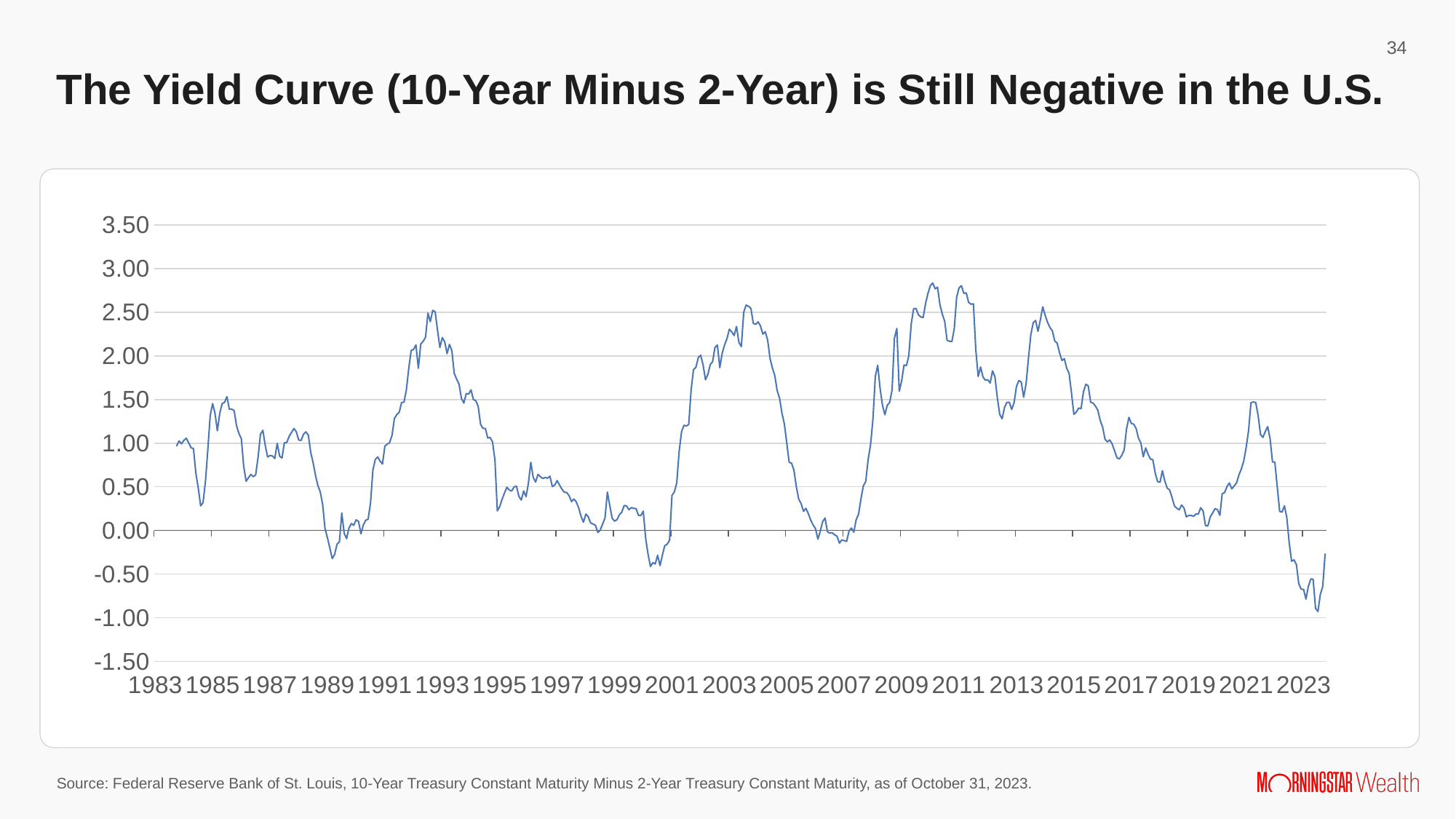

The Yield Curve (10-Year Minus 2-Year) is Still Negative in the U.S.

### Chart

| Category |  |
|---|---|
| 30590 | 0.97 |
| 30621 | 1.0257894736842106 |
| 30651 | 0.9928571428571429 |
| 30682 | 1.0319047619047619 |
| 30713 | 1.0568421052631578 |
| 30742 | 1.0045454545454546 |
| 30773 | 0.9475 |
| 30803 | 0.9386363636363636 |
| 30834 | 0.6561904761904762 |
| 30864 | 0.4847619047619048 |
| 30895 | 0.2817391304347826 |
| 30926 | 0.3178947368421053 |
| 30956 | 0.5604545454545454 |
| 30987 | 0.9236842105263158 |
| 31017 | 1.318 |
| 31048 | 1.4533333333333334 |
| 31079 | 1.3433333333333333 |
| 31107 | 1.1423809523809525 |
| 31138 | 1.3457142857142856 |
| 31168 | 1.4527272727272726 |
| 31199 | 1.468 |
| 31229 | 1.5336363636363637 |
| 31260 | 1.3881818181818182 |
| 31291 | 1.39 |
| 31321 | 1.3722727272727273 |
| 31352 | 1.2005263157894737 |
| 31382 | 1.1123809523809525 |
| 31413 | 1.0514285714285714 |
| 31444 | 0.7368421052631579 |
| 31472 | 0.564 |
| 31503 | 0.6040909090909091 |
| 31533 | 0.6423809523809524 |
| 31564 | 0.6147619047619047 |
| 31594 | 0.6368181818181818 |
| 31625 | 0.8395238095238096 |
| 31656 | 1.1014285714285714 |
| 31686 | 1.1472727272727272 |
| 31717 | 0.9738888888888889 |
| 31747 | 0.8409090909090909 |
| 31778 | 0.8585 |
| 31809 | 0.8526315789473684 |
| 31837 | 0.8240909090909091 |
| 31868 | 0.9985714285714286 |
| 31898 | 0.8515 |
| 31929 | 0.8290909090909091 |
| 31959 | 1.0045454545454546 |
| 31990 | 1.0076190476190476 |
| 32021 | 1.078095238095238 |
| 32051 | 1.1223809523809525 |
| 32082 | 1.1678947368421053 |
| 32112 | 1.13 |
| 32143 | 1.0357894736842106 |
| 32174 | 1.0315 |
| 32203 | 1.1030434782608696 |
| 32234 | 1.129 |
| 32264 | 1.0933333333333333 |
| 32295 | 0.8954545454545455 |
| 32325 | 0.777 |
| 32356 | 0.6317391304347826 |
| 32387 | 0.5138095238095238 |
| 32417 | 0.4415 |
| 32448 | 0.2965 |
| 32478 | 0.017142857142857144 |
| 32509 | -0.084 |
| 32540 | -0.2026315789473684 |
| 32568 | -0.32181818181818184 |
| 32599 | -0.276 |
| 32629 | -0.15863636363636363 |
| 32660 | -0.1290909090909091 |
| 32690 | 0.199 |
| 32721 | -0.03217391304347826 |
| 32752 | -0.094 |
| 32782 | 0.02857142857142857 |
| 32813 | 0.07857142857142857 |
| 32843 | 0.059 |
| 32874 | 0.12142857142857143 |
| 32905 | 0.10263157894736842 |
| 32933 | -0.038181818181818185 |
| 32964 | 0.0615 |
| 32994 | 0.1159090909090909 |
| 33025 | 0.12904761904761905 |
| 33055 | 0.3142857142857143 |
| 33086 | 0.691304347826087 |
| 33117 | 0.8136842105263158 |
| 33147 | 0.8418181818181818 |
| 33178 | 0.7935 |
| 33208 | 0.761 |
| 33239 | 0.9676190476190476 |
| 33270 | 0.9878947368421053 |
| 33298 | 1.007 |
| 33329 | 1.0909090909090908 |
| 33359 | 1.2840909090909092 |
| 33390 | 1.328 |
| 33420 | 1.355 |
| 33451 | 1.4668181818181818 |
| 33482 | 1.4685 |
| 33512 | 1.615 |
| 33543 | 1.858421052631579 |
| 33573 | 2.0628571428571427 |
| 33604 | 2.0742857142857143 |
| 33635 | 2.1257894736842107 |
| 33664 | 1.8572727272727274 |
| 33695 | 2.1361904761904764 |
| 33725 | 2.1665 |
| 33756 | 2.2136363636363634 |
| 33786 | 2.4890909090909092 |
| 33817 | 2.392857142857143 |
| 33848 | 2.520952380952381 |
| 33878 | 2.506190476190476 |
| 33909 | 2.2936842105263158 |
| 33939 | 2.096363636363636 |
| 33970 | 2.21 |
| 34001 | 2.1605263157894736 |
| 34029 | 2.0256521739130435 |
| 34060 | 2.131904761904762 |
| 34090 | 2.0585 |
| 34121 | 1.799090909090909 |
| 34151 | 1.7333333333333334 |
| 34182 | 1.6763636363636365 |
| 34213 | 1.512857142857143 |
| 34243 | 1.4595 |
| 34274 | 1.5685 |
| 34304 | 1.5618181818181818 |
| 34335 | 1.6105 |
| 34366 | 1.4989473684210526 |
| 34394 | 1.4873913043478262 |
| 34425 | 1.4226315789473685 |
| 34455 | 1.2152380952380952 |
| 34486 | 1.17 |
| 34516 | 1.168 |
| 34547 | 1.058695652173913 |
| 34578 | 1.0647619047619048 |
| 34608 | 1.0155 |
| 34639 | 0.8065 |
| 34669 | 0.22428571428571428 |
| 34700 | 0.2725 |
| 34731 | 0.35789473684210527 |
| 34759 | 0.4291304347826087 |
| 34790 | 0.49473684210526314 |
| 34820 | 0.4618181818181818 |
| 34851 | 0.45227272727272727 |
| 34881 | 0.498 |
| 34912 | 0.5073913043478261 |
| 34943 | 0.3915 |
| 34973 | 0.3476190476190476 |
| 35004 | 0.4514285714285714 |
| 35034 | 0.387 |
| 35065 | 0.54 |
| 35096 | 0.78 |
| 35125 | 0.6076190476190476 |
| 35156 | 0.5540909090909091 |
| 35186 | 0.6418181818181818 |
| 35217 | 0.615 |
| 35247 | 0.5954545454545455 |
| 35278 | 0.6063636363636363 |
| 35309 | 0.598 |
| 35339 | 0.6209090909090909 |
| 35370 | 0.5021052631578947 |
| 35400 | 0.5204761904761904 |
| 35431 | 0.570952380952381 |
| 35462 | 0.5210526315789473 |
| 35490 | 0.4725 |
| 35521 | 0.43727272727272726 |
| 35551 | 0.4342857142857143 |
| 35582 | 0.39904761904761904 |
| 35612 | 0.32954545454545453 |
| 35643 | 0.3595238095238095 |
| 35674 | 0.32666666666666666 |
| 35704 | 0.25772727272727275 |
| 35735 | 0.1622222222222222 |
| 35765 | 0.09363636363636364 |
| 35796 | 0.1875 |
| 35827 | 0.1568421052631579 |
| 35855 | 0.08590909090909091 |
| 35886 | 0.07333333333333333 |
| 35916 | 0.059 |
| 35947 | -0.023636363636363636 |
| 35977 | 0.003181818181818182 |
| 36008 | 0.07333333333333333 |
| 36039 | 0.14047619047619048 |
| 36069 | 0.4380952380952381 |
| 36100 | 0.2873684210526316 |
| 36130 | 0.13863636363636364 |
| 36161 | 0.10684210526315789 |
| 36192 | 0.12263157894736842 |
| 36220 | 0.17956521739130435 |
| 36251 | 0.20772727272727273 |
| 36281 | 0.285 |
| 36312 | 0.2809090909090909 |
| 36342 | 0.23714285714285716 |
| 36373 | 0.2609090909090909 |
| 36404 | 0.25333333333333335 |
| 36434 | 0.2495 |
| 36465 | 0.172 |
| 36495 | 0.1709090909090909 |
| 36526 | 0.221 |
| 36557 | -0.091 |
| 36586 | -0.2717391304347826 |
| 36617 | -0.4131578947368421 |
| 36647 | -0.3690909090909091 |
| 36678 | -0.3845454545454545 |
| 36708 | -0.285 |
| 36739 | -0.4026086956521739 |
| 36770 | -0.2825 |
| 36800 | -0.1738095238095238 |
| 36831 | -0.1580952380952381 |
| 36861 | -0.1115 |
| 36892 | 0.40095238095238095 |
| 36923 | 0.4421052631578947 |
| 36951 | 0.5431818181818182 |
| 36982 | 0.907 |
| 37012 | 1.1313636363636363 |
| 37043 | 1.2042857142857144 |
| 37073 | 1.1976190476190476 |
| 37104 | 1.2139130434782608 |
| 37135 | 1.612941176470588 |
| 37165 | 1.8409090909090908 |
| 37196 | 1.869 |
| 37226 | 1.9805 |
| 37257 | 2.0076190476190474 |
| 37288 | 1.8963157894736842 |
| 37316 | 1.7265 |
| 37347 | 1.788181818181818 |
| 37377 | 1.9004545454545454 |
| 37408 | 1.9335 |
| 37438 | 2.096363636363636 |
| 37469 | 2.1236363636363635 |
| 37500 | 1.8655 |
| 37530 | 2.0290909090909093 |
| 37561 | 2.1252631578947367 |
| 37591 | 2.196190476190476 |
| 37622 | 2.3052380952380953 |
| 37653 | 2.274736842105263 |
| 37681 | 2.2333333333333334 |
| 37712 | 2.336190476190476 |
| 37742 | 2.1538095238095236 |
| 37773 | 2.107142857142857 |
| 37803 | 2.5013636363636365 |
| 37834 | 2.580952380952381 |
| 37865 | 2.568095238095238 |
| 37895 | 2.5427272727272725 |
| 37926 | 2.3733333333333335 |
| 37956 | 2.3604545454545454 |
| 37987 | 2.3895 |
| 38018 | 2.3442105263157895 |
| 38047 | 2.248695652173913 |
| 38078 | 2.276666666666667 |
| 38108 | 2.182 |
| 38139 | 1.9704761904761905 |
| 38169 | 1.8595238095238096 |
| 38200 | 1.7731818181818182 |
| 38231 | 1.6004761904761906 |
| 38261 | 1.5125 |
| 38292 | 1.342 |
| 38322 | 1.219090909090909 |
| 38353 | 0.999 |
| 38384 | 0.7805263157894737 |
| 38412 | 0.7709090909090909 |
| 38443 | 0.6871428571428572 |
| 38473 | 0.5004761904761905 |
| 38504 | 0.3577272727272727 |
| 38534 | 0.3065 |
| 38565 | 0.2182608695652174 |
| 38596 | 0.25285714285714284 |
| 38626 | 0.1925 |
| 38657 | 0.1185 |
| 38687 | 0.06285714285714286 |
| 38718 | 0.0205 |
| 38749 | -0.09947368421052631 |
| 38777 | -0.01 |
| 38808 | 0.10157894736842105 |
| 38838 | 0.14181818181818182 |
| 38869 | -0.015454545454545455 |
| 38899 | -0.031 |
| 38930 | -0.026956521739130435 |
| 38961 | -0.05 |
| 38991 | -0.06666666666666667 |
| 39022 | -0.14523809523809525 |
| 39052 | -0.109 |
| 39083 | -0.11666666666666667 |
| 39114 | -0.12631578947368421 |
| 39142 | -0.00909090909090909 |
| 39173 | 0.02761904761904762 |
| 39203 | -0.02 |
| 39234 | 0.12238095238095238 |
| 39264 | 0.18523809523809523 |
| 39295 | 0.3617391304347826 |
| 39326 | 0.51 |
| 39356 | 0.56 |
| 39387 | 0.812 |
| 39417 | 0.9805 |
| 39448 | 1.2685714285714287 |
| 39479 | 1.7645 |
| 39508 | 1.893 |
| 39539 | 1.6277272727272727 |
| 39569 | 1.4342857142857144 |
| 39600 | 1.3257142857142856 |
| 39630 | 1.4345454545454546 |
| 39661 | 1.4652380952380952 |
| 39692 | 1.61 |
| 39722 | 2.2018181818181817 |
| 39753 | 2.313888888888889 |
| 39783 | 1.5954545454545455 |
| 39814 | 1.7105 |
| 39845 | 1.8947368421052633 |
| 39873 | 1.8881818181818182 |
| 39904 | 2.0 |
| 39934 | 2.3635 |
| 39965 | 2.5377272727272726 |
| 39995 | 2.543181818181818 |
| 40026 | 2.471904761904762 |
| 40057 | 2.4457142857142857 |
| 40087 | 2.4385714285714286 |
| 40118 | 2.599473684210526 |
| 40148 | 2.7154545454545453 |
| 40179 | 2.8042105263157895 |
| 40210 | 2.8342105263157893 |
| 40238 | 2.768695652173913 |
| 40269 | 2.7863636363636366 |
| 40299 | 2.5895 |
| 40330 | 2.4795454545454545 |
| 40360 | 2.394761904761905 |
| 40391 | 2.178181818181818 |
| 40422 | 2.1676190476190476 |
| 40452 | 2.164 |
| 40483 | 2.309 |
| 40513 | 2.672727272727273 |
| 40544 | 2.7795 |
| 40575 | 2.803684210526316 |
| 40603 | 2.7169565217391303 |
| 40634 | 2.7205 |
| 40664 | 2.6133333333333333 |
| 40695 | 2.591818181818182 |
| 40725 | 2.5965 |
| 40756 | 2.072608695652174 |
| 40787 | 1.7638095238095237 |
| 40817 | 1.8715 |
| 40848 | 1.76 |
| 40878 | 1.720952380952381 |
| 40909 | 1.726 |
| 40940 | 1.6895 |
| 40969 | 1.8281818181818181 |
| 41000 | 1.760952380952381 |
| 41030 | 1.5181818181818183 |
| 41061 | 1.3304761904761906 |
| 41091 | 1.2785714285714287 |
| 41122 | 1.4095652173913042 |
| 41153 | 1.4678947368421054 |
| 41183 | 1.469047619047619 |
| 41214 | 1.386 |
| 41244 | 1.462 |
| 41275 | 1.6495238095238094 |
| 41306 | 1.716842105263158 |
| 41334 | 1.7015 |
| 41365 | 1.5268181818181819 |
| 41395 | 1.6777272727272727 |
| 41426 | 1.9665 |
| 41456 | 2.2413636363636362 |
| 41487 | 2.380909090909091 |
| 41518 | 2.4055 |
| 41548 | 2.2804545454545453 |
| 41579 | 2.4147368421052633 |
| 41609 | 2.5619047619047617 |
| 41640 | 2.4642857142857144 |
| 41671 | 2.382631578947368 |
| 41699 | 2.3242857142857143 |
| 41730 | 2.288095238095238 |
| 41760 | 2.17 |
| 41791 | 2.146190476190476 |
| 41821 | 2.035909090909091 |
| 41852 | 1.9476190476190476 |
| 41883 | 1.9676190476190476 |
| 41913 | 1.8586363636363636 |
| 41944 | 1.7983333333333333 |
| 41974 | 1.5718181818181818 |
| 42005 | 1.33 |
| 42036 | 1.3563157894736841 |
| 42064 | 1.4022727272727273 |
| 42095 | 1.395 |
| 42125 | 1.5885 |
| 42156 | 1.675 |
| 42186 | 1.6568181818181817 |
| 42217 | 1.4695238095238095 |
| 42248 | 1.4595238095238094 |
| 42278 | 1.4252380952380952 |
| 42309 | 1.378421052631579 |
| 42339 | 1.26 |
| 42370 | 1.1857894736842105 |
| 42401 | 1.046 |
| 42430 | 1.0140909090909092 |
| 42461 | 1.0371428571428571 |
| 42491 | 0.99 |
| 42522 | 0.9127272727272727 |
| 42552 | 0.8315 |
| 42583 | 0.8191304347826087 |
| 42614 | 0.8595238095238096 |
| 42644 | 0.9215 |
| 42675 | 1.1625 |
| 42705 | 1.2952380952380953 |
| 42736 | 1.226 |
| 42767 | 1.2178947368421054 |
| 42795 | 1.168695652173913 |
| 42826 | 1.056315789473684 |
| 42856 | 1.0018181818181817 |
| 42887 | 0.8445454545454546 |
| 42917 | 0.9455 |
| 42948 | 0.8739130434782608 |
| 42979 | 0.8175 |
| 43009 | 0.8104761904761905 |
| 43040 | 0.6566666666666666 |
| 43070 | 0.5585 |
| 43101 | 0.5519047619047619 |
| 43132 | 0.6836842105263158 |
| 43160 | 0.5666666666666667 |
| 43191 | 0.4847619047619048 |
| 43221 | 0.4659090909090909 |
| 43252 | 0.379047619047619 |
| 43282 | 0.2823809523809524 |
| 43313 | 0.2534782608695652 |
| 43344 | 0.2363157894736842 |
| 43374 | 0.2913636363636364 |
| 43405 | 0.258 |
| 43435 | 0.1563157894736842 |
| 43466 | 0.17047619047619048 |
| 43497 | 0.17210526315789473 |
| 43525 | 0.16142857142857142 |
| 43556 | 0.18761904761904763 |
| 43586 | 0.18863636363636363 |
| 43617 | 0.26 |
| 43647 | 0.2240909090909091 |
| 43678 | 0.055 |
| 43709 | 0.0515 |
| 43739 | 0.15545454545454546 |
| 43770 | 0.1994736842105263 |
| 43800 | 0.24952380952380954 |
| 43831 | 0.23857142857142857 |
| 43862 | 0.1731578947368421 |
| 43891 | 0.4218181818181818 |
| 43922 | 0.4328571428571429 |
| 43952 | 0.5035 |
| 43983 | 0.5436363636363636 |
| 44013 | 0.47545454545454546 |
| 44044 | 0.5104761904761905 |
| 44075 | 0.5447619047619048 |
| 44105 | 0.6376190476190476 |
| 44136 | 0.7042105263157895 |
| 44166 | 0.7977272727272727 |
| 44197 | 0.95 |
| 44228 | 1.1426315789473684 |
| 44256 | 1.4639130434782608 |
| 44287 | 1.4718181818181817 |
| 44317 | 1.466 |
| 44348 | 1.3163636363636364 |
| 44378 | 1.099047619047619 |
| 44409 | 1.065909090909091 |
| 44440 | 1.1338095238095238 |
| 44470 | 1.19 |
| 44501 | 1.0515 |
| 44531 | 0.785 |
| 44562 | 0.7835 |
| 44593 | 0.49894736842105264 |
| 44621 | 0.2182608695652174 |
| 44652 | 0.2095 |
| 44682 | 0.2814285714285714 |
| 44713 | 0.14523809523809525 |
| 44743 | -0.14 |
| 44774 | -0.3521739130434783 |
| 44805 | -0.3376190476190476 |
| 44835 | -0.3915 |
| 44866 | -0.6125 |
| 44896 | -0.6723809523809524 |
| 44927 | -0.676 |
| 44958 | -0.7868421052631579 |
| 44986 | -0.6395652173913043 |
| 45017 | -0.556 |
| 45047 | -0.5581818181818182 |
| 45078 | -0.8914285714285715 |
| 45108 | -0.929 |
| 45139 | -0.7339130434782609 |
| 45170 | -0.643 |
| 45200 | -0.2695238095238095 |
Source: Federal Reserve Bank of St. Louis, 10-Year Treasury Constant Maturity Minus 2-Year Treasury Constant Maturity, as of October 31, 2023.